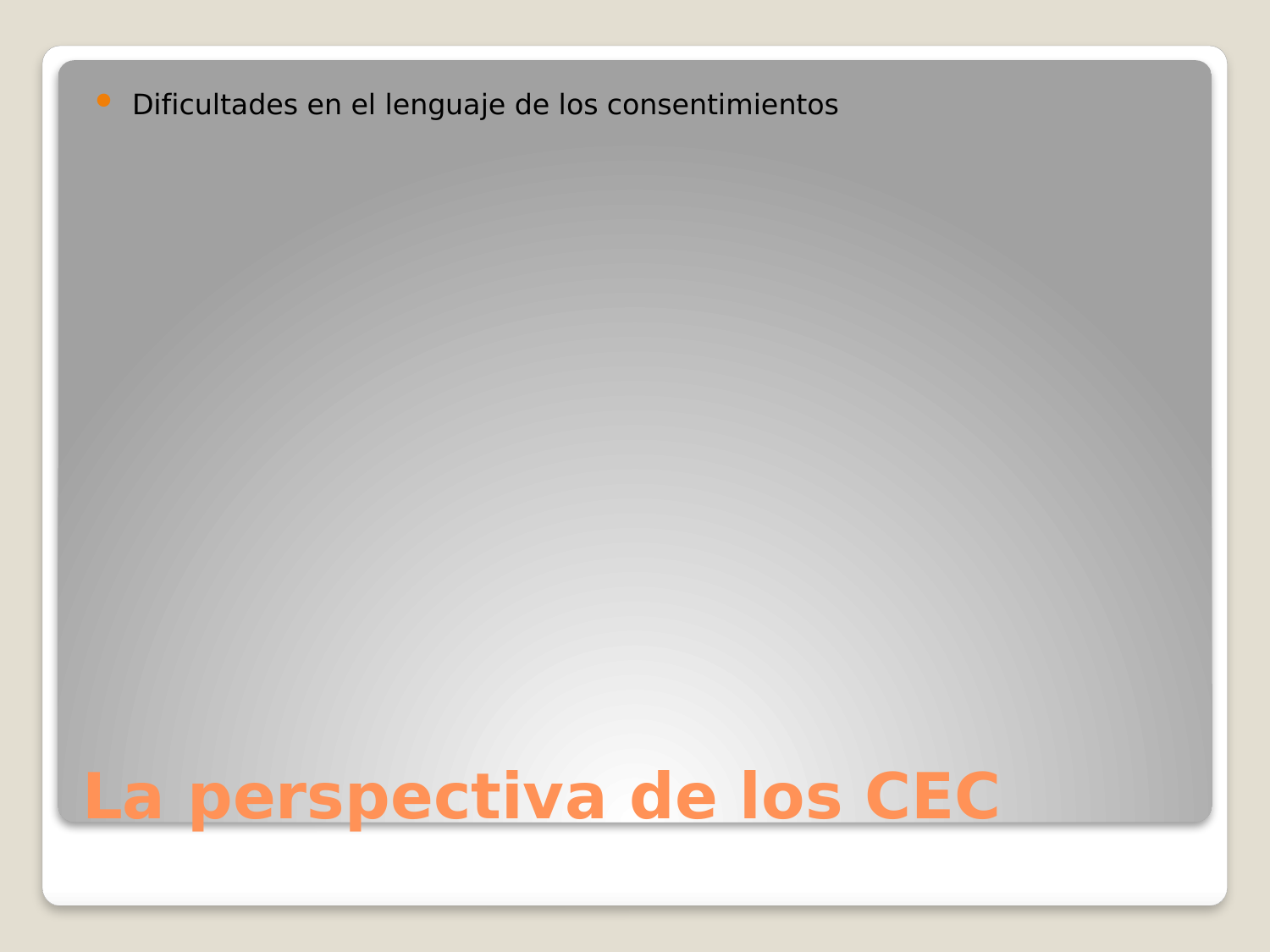

Dificultades en el lenguaje de los consentimientos
# La perspectiva de los CEC